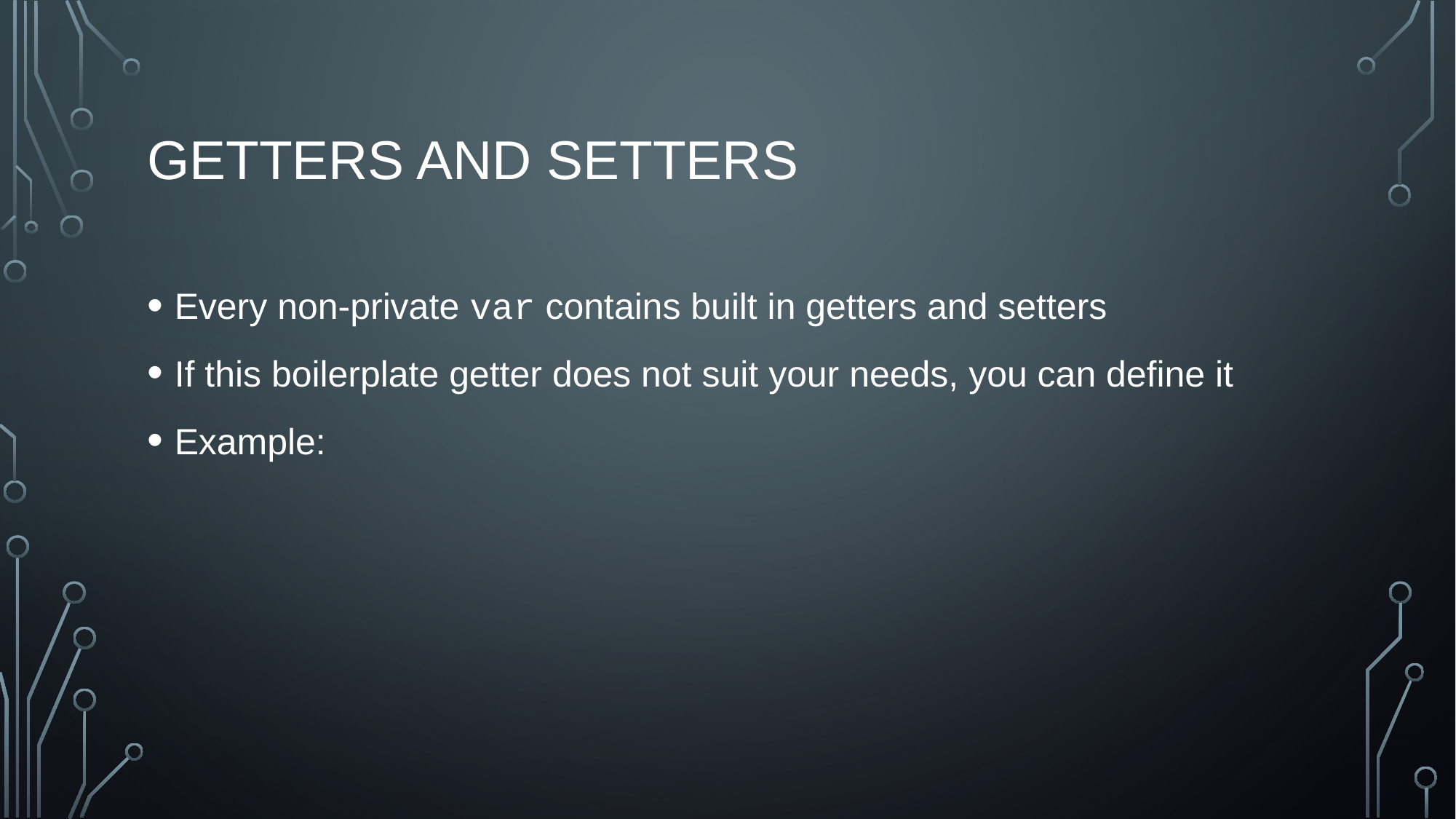

# Getters and Setters
Every non-private var contains built in getters and setters
If this boilerplate getter does not suit your needs, you can define it
Example: